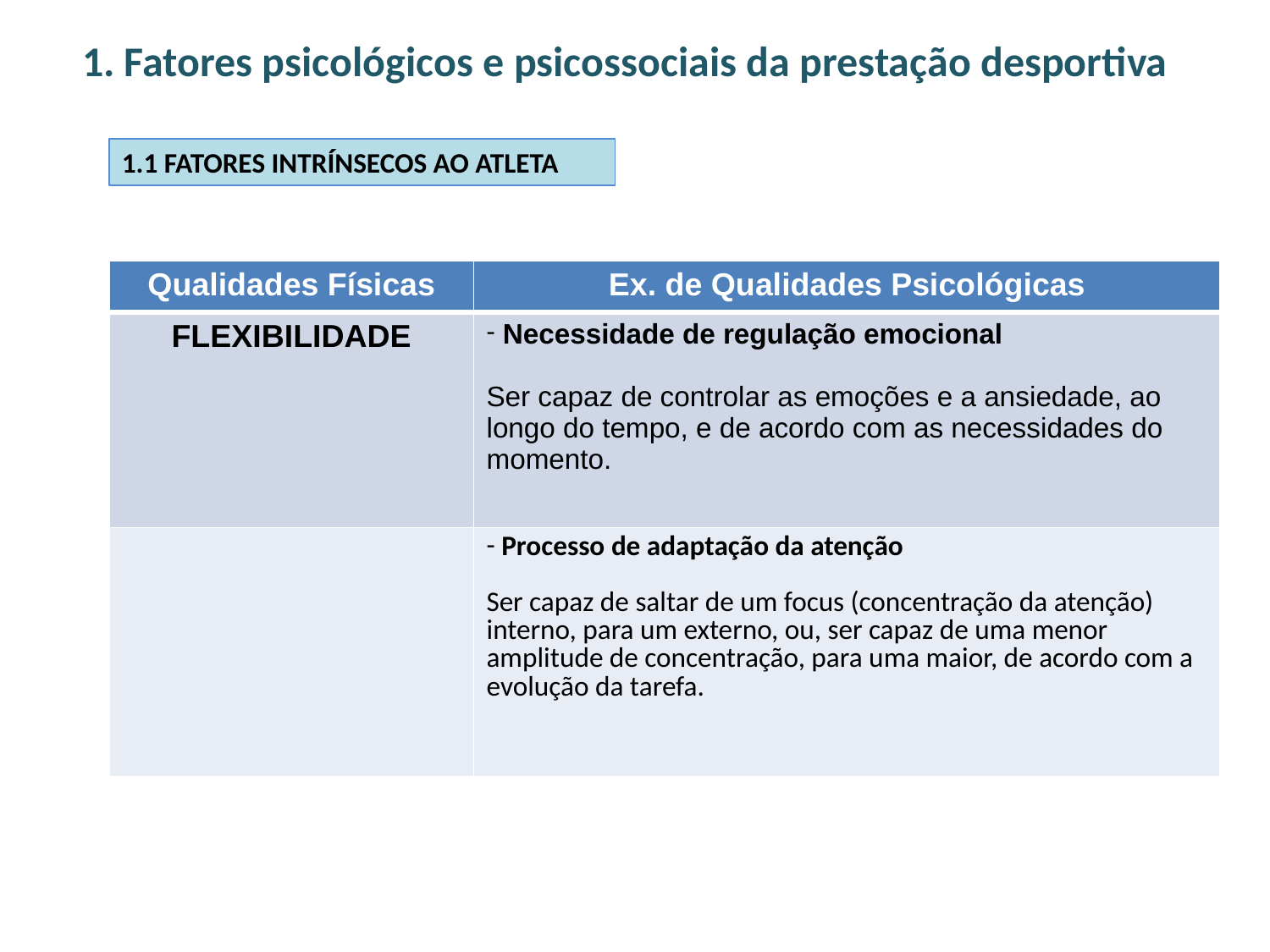

# 1. Fatores psicológicos e psicossociais da prestação desportiva
1.1 FATORES INTRÍNSECOS AO ATLETA
| Qualidades Físicas | Ex. de Qualidades Psicológicas |
| --- | --- |
| FLEXIBILIDADE | Necessidade de regulação emocional Ser capaz de controlar as emoções e a ansiedade, ao longo do tempo, e de acordo com as necessidades do momento. |
|  | Processo de adaptação da atenção Ser capaz de saltar de um focus (concentração da atenção) interno, para um externo, ou, ser capaz de uma menor amplitude de concentração, para uma maior, de acordo com a evolução da tarefa. |